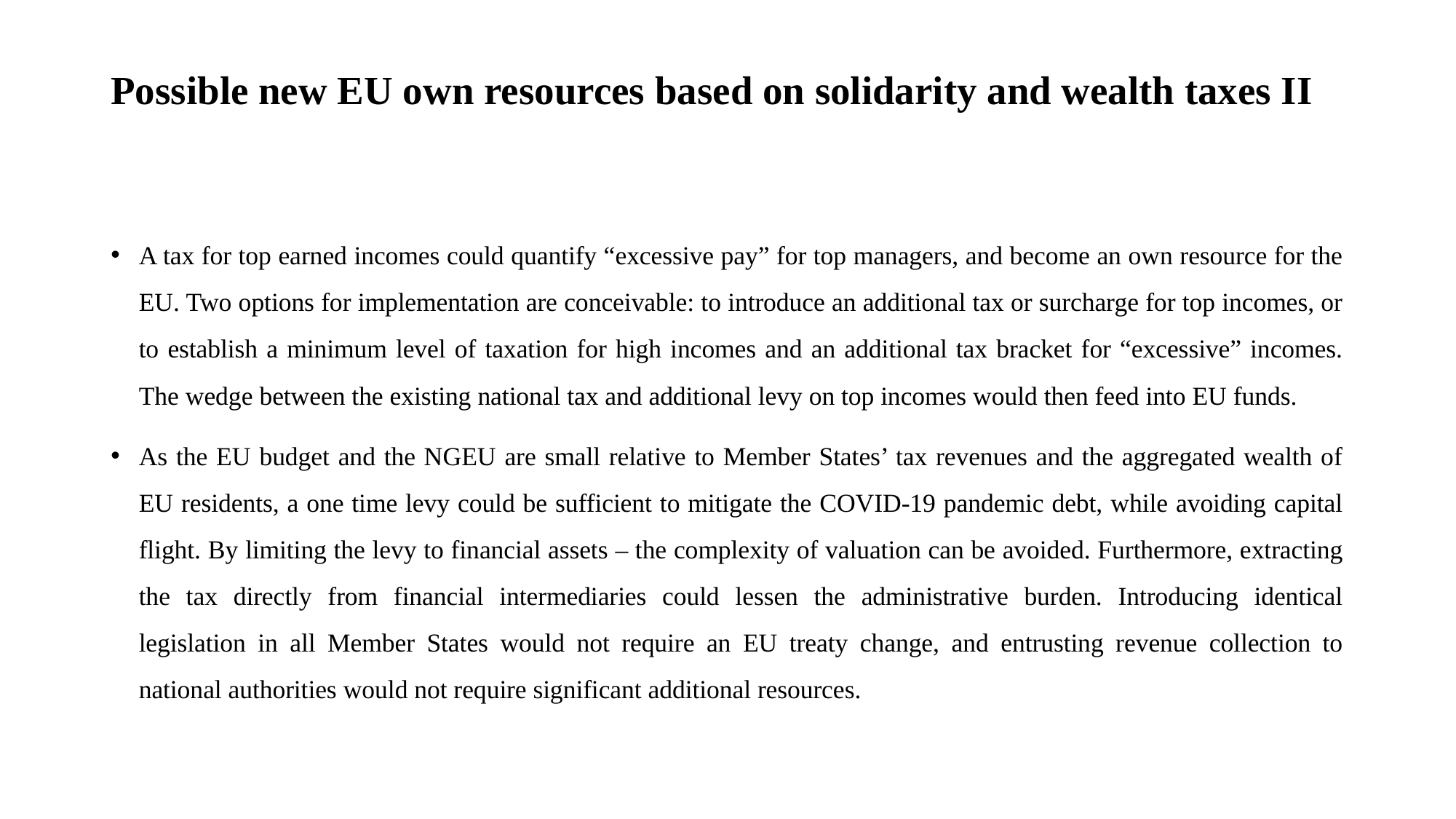

# Possible new EU own resources based on solidarity and wealth taxes II
A tax for top earned incomes could quantify “excessive pay” for top managers, and become an own resource for the EU. Two options for implementation are conceivable: to introduce an additional tax or surcharge for top incomes, or to establish a minimum level of taxation for high incomes and an additional tax bracket for “excessive” incomes. The wedge between the existing national tax and additional levy on top incomes would then feed into EU funds.
As the EU budget and the NGEU are small relative to Member States’ tax revenues and the aggregated wealth of EU residents, a one time levy could be sufficient to mitigate the COVID-19 pandemic debt, while avoiding capital flight. By limiting the levy to financial assets – the complexity of valuation can be avoided. Furthermore, extracting the tax directly from financial intermediaries could lessen the administrative burden. Introducing identical legislation in all Member States would not require an EU treaty change, and entrusting revenue collection to national authorities would not require significant additional resources.